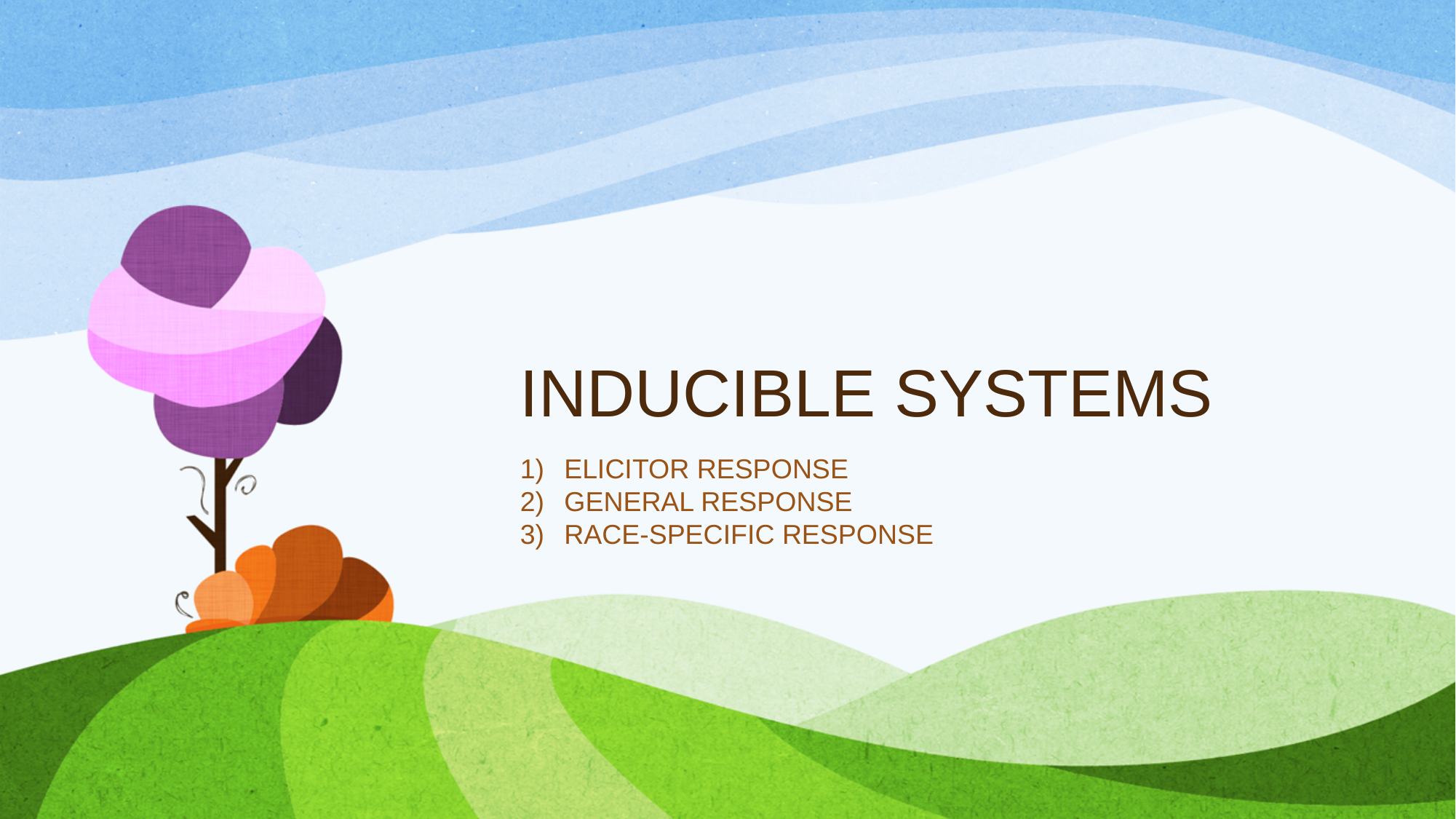

# INDUCIBLE SYSTEMS
ELICITOR RESPONSE
GENERAL RESPONSE
RACE-SPECIFIC RESPONSE